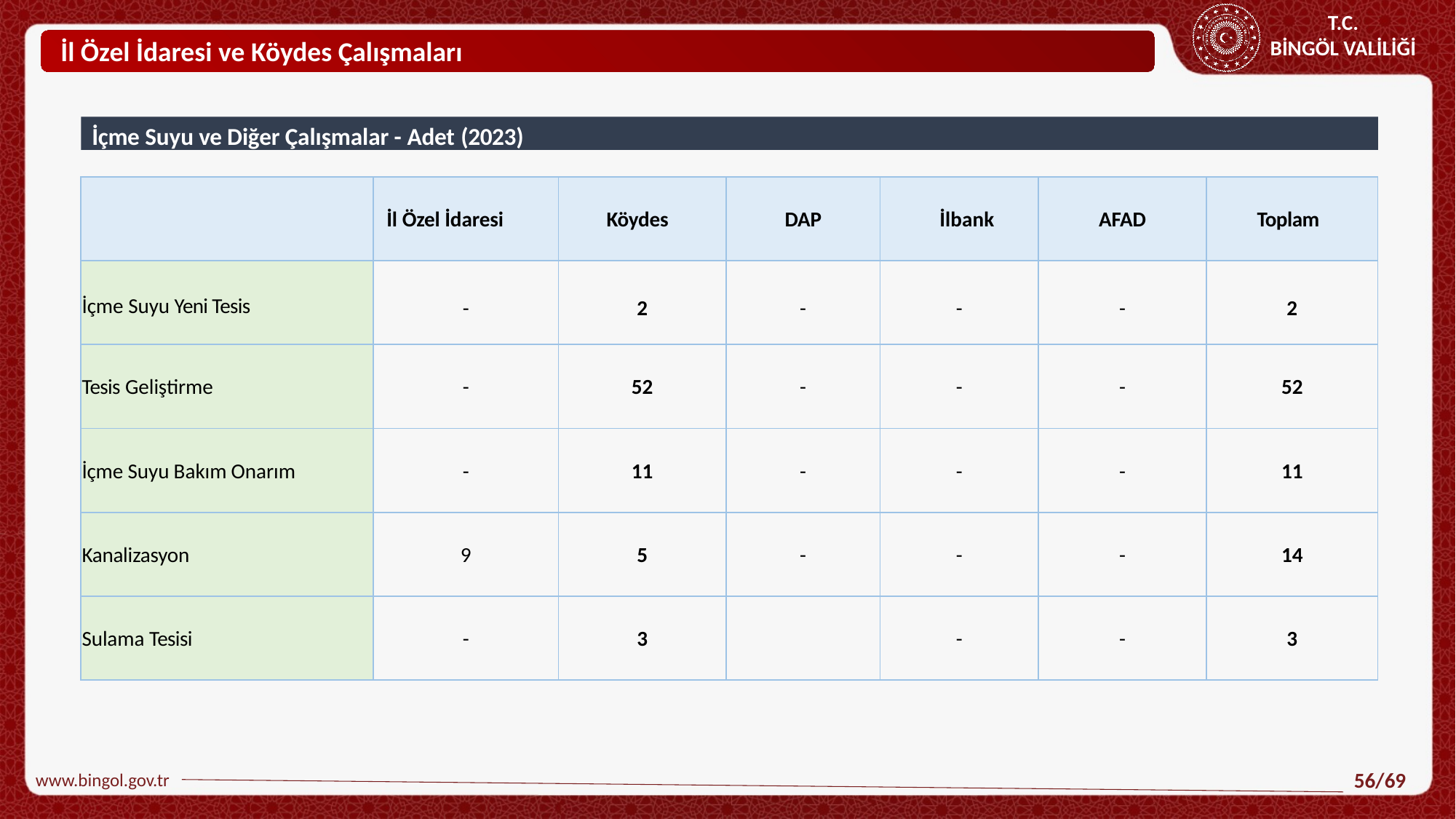

İl Özel İdaresi ve Köydes Çalışmaları
İçme Suyu ve Diğer Çalışmalar - Adet (2023)
|  | İl Özel İdaresi | Köydes | DAP | İlbank | AFAD | Toplam |
| --- | --- | --- | --- | --- | --- | --- |
| İçme Suyu Yeni Tesis | - | 2 | - | - | - | 2 |
| Tesis Geliştirme | - | 52 | - | - | - | 52 |
| İçme Suyu Bakım Onarım | - | 11 | - | - | - | 11 |
| Kanalizasyon | 9 | 5 | - | - | - | 14 |
| Sulama Tesisi | - | 3 |  | - | - | 3 |
www.bingol.gov.tr